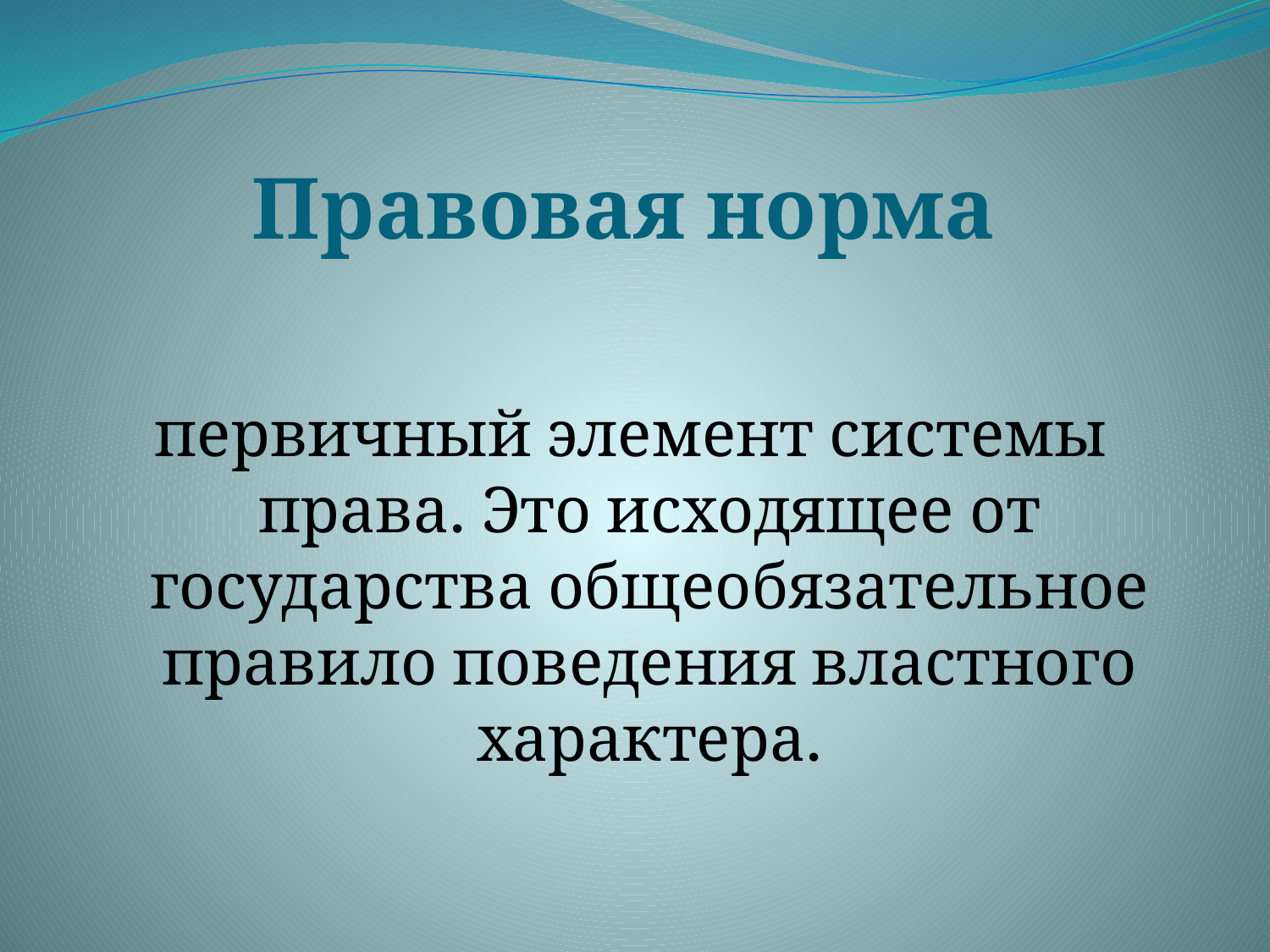

# Правовая норма
первичный элемент системы права. Это исходящее от государства общеобязательное правило поведения властного характера.